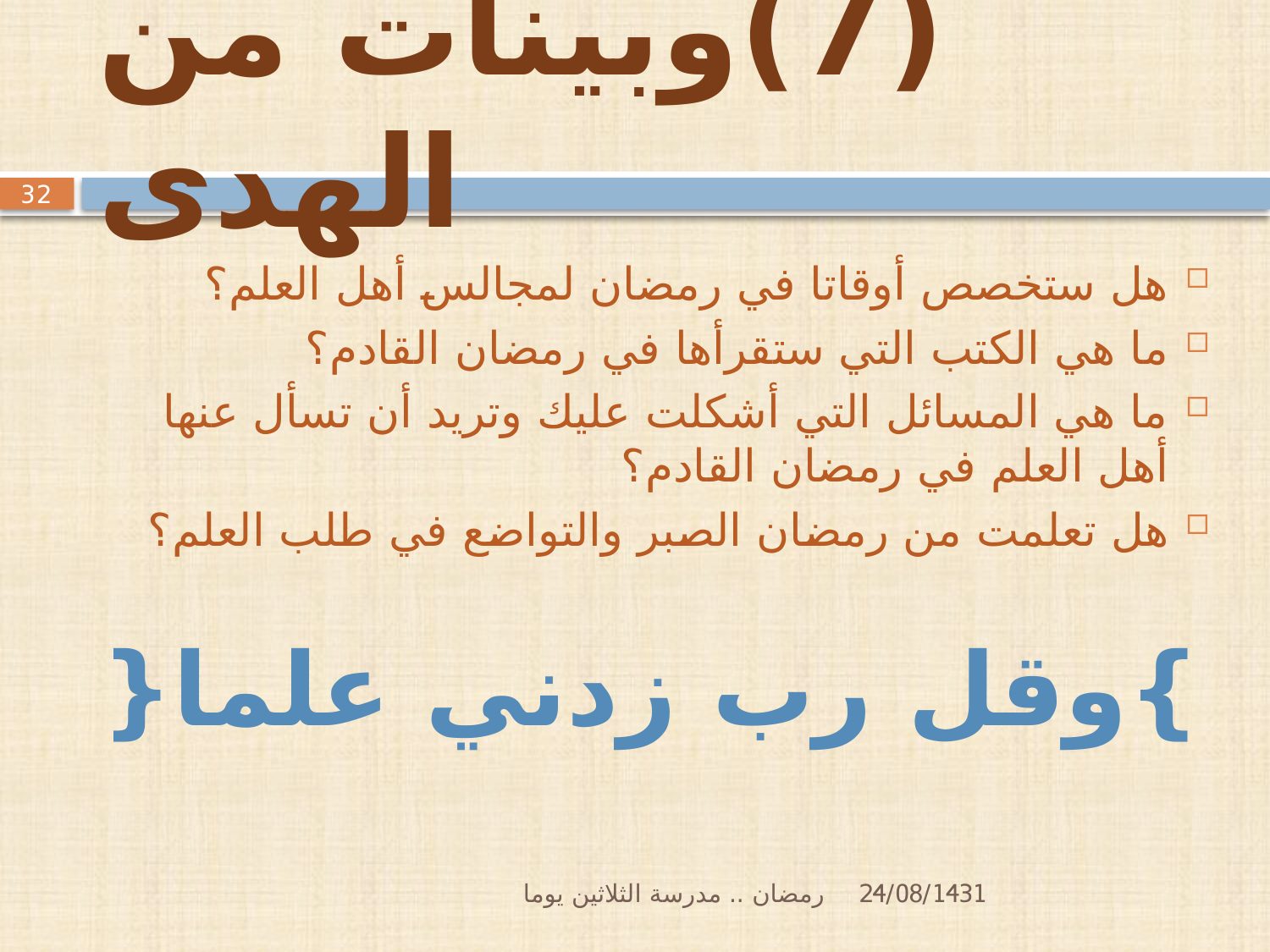

# (7)وبينات من الهدى
32
هل ستخصص أوقاتا في رمضان لمجالس أهل العلم؟
ما هي الكتب التي ستقرأها في رمضان القادم؟
ما هي المسائل التي أشكلت عليك وتريد أن تسأل عنها أهل العلم في رمضان القادم؟
هل تعلمت من رمضان الصبر والتواضع في طلب العلم؟

}وقل رب زدني علما{
رمضان .. مدرسة الثلاثين يوما
24/08/1431